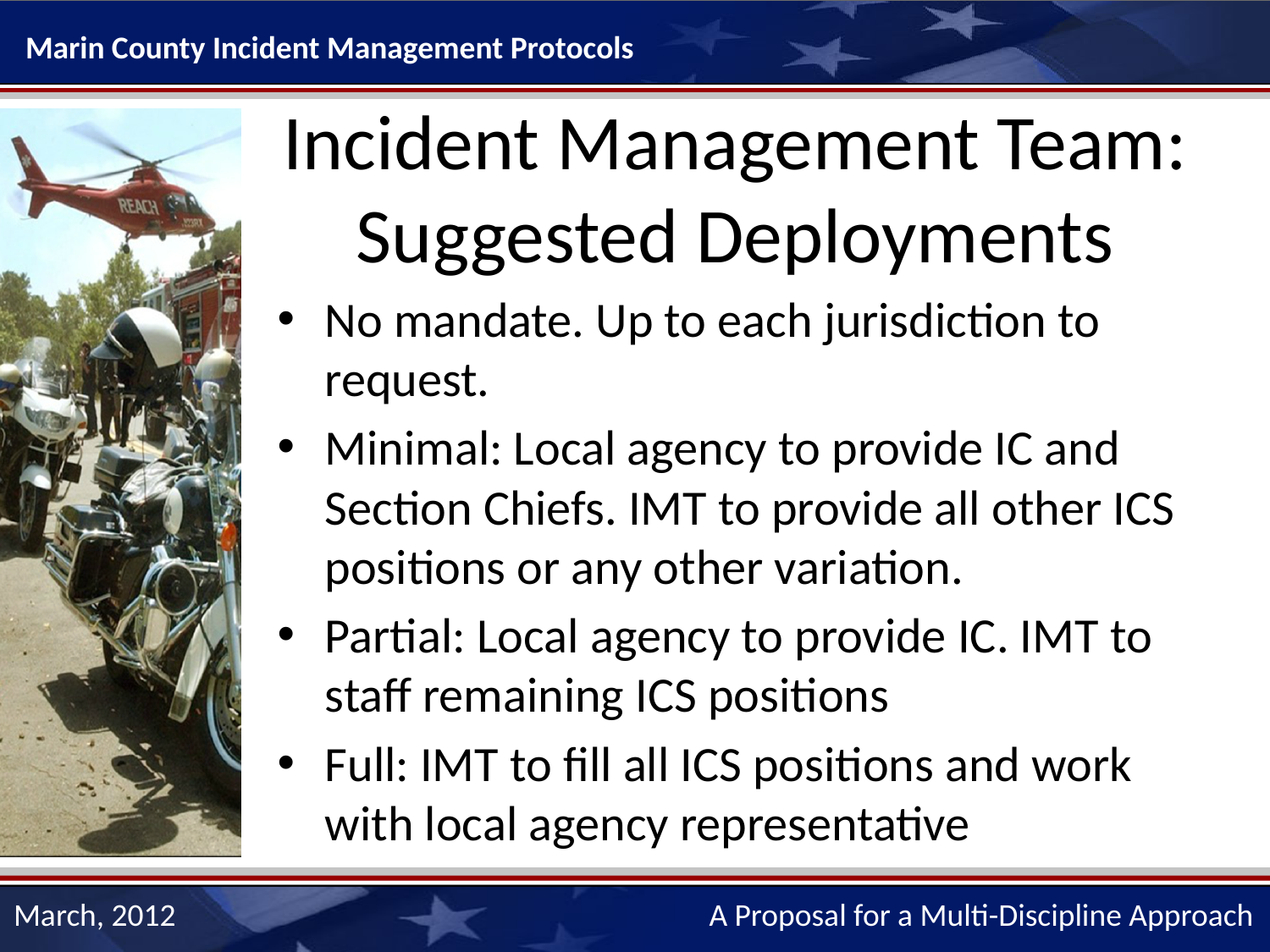

# Incident Management Team: Suggested Deployments
No mandate. Up to each jurisdiction to request.
Minimal: Local agency to provide IC and Section Chiefs. IMT to provide all other ICS positions or any other variation.
Partial: Local agency to provide IC. IMT to staff remaining ICS positions
Full: IMT to fill all ICS positions and work with local agency representative